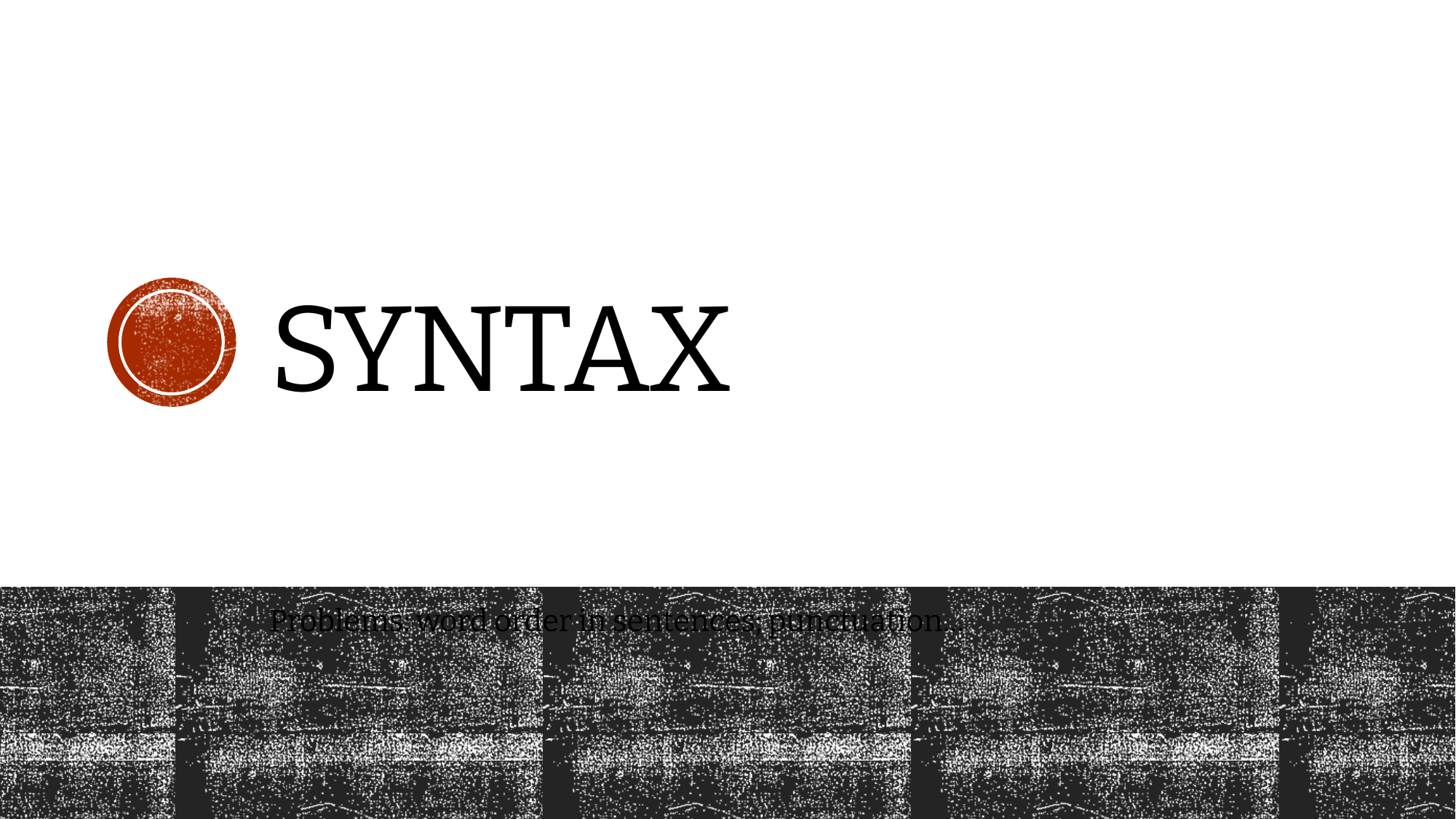

# Syntax
Problems: word order in sentences; punctuation…